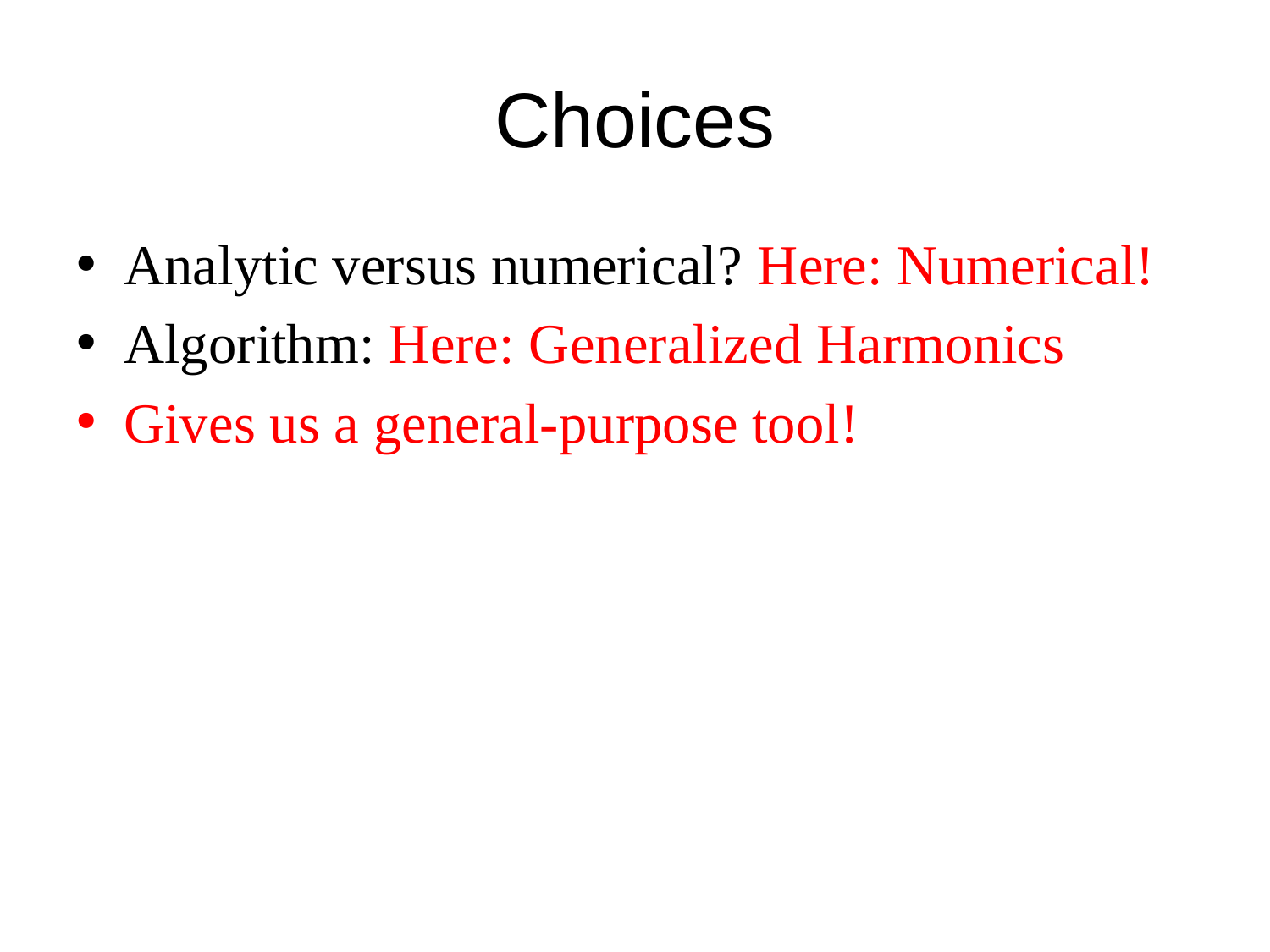

# Choices
Analytic versus numerical? Here: Numerical!
Algorithm: Here: Generalized Harmonics
Gives us a general-purpose tool!